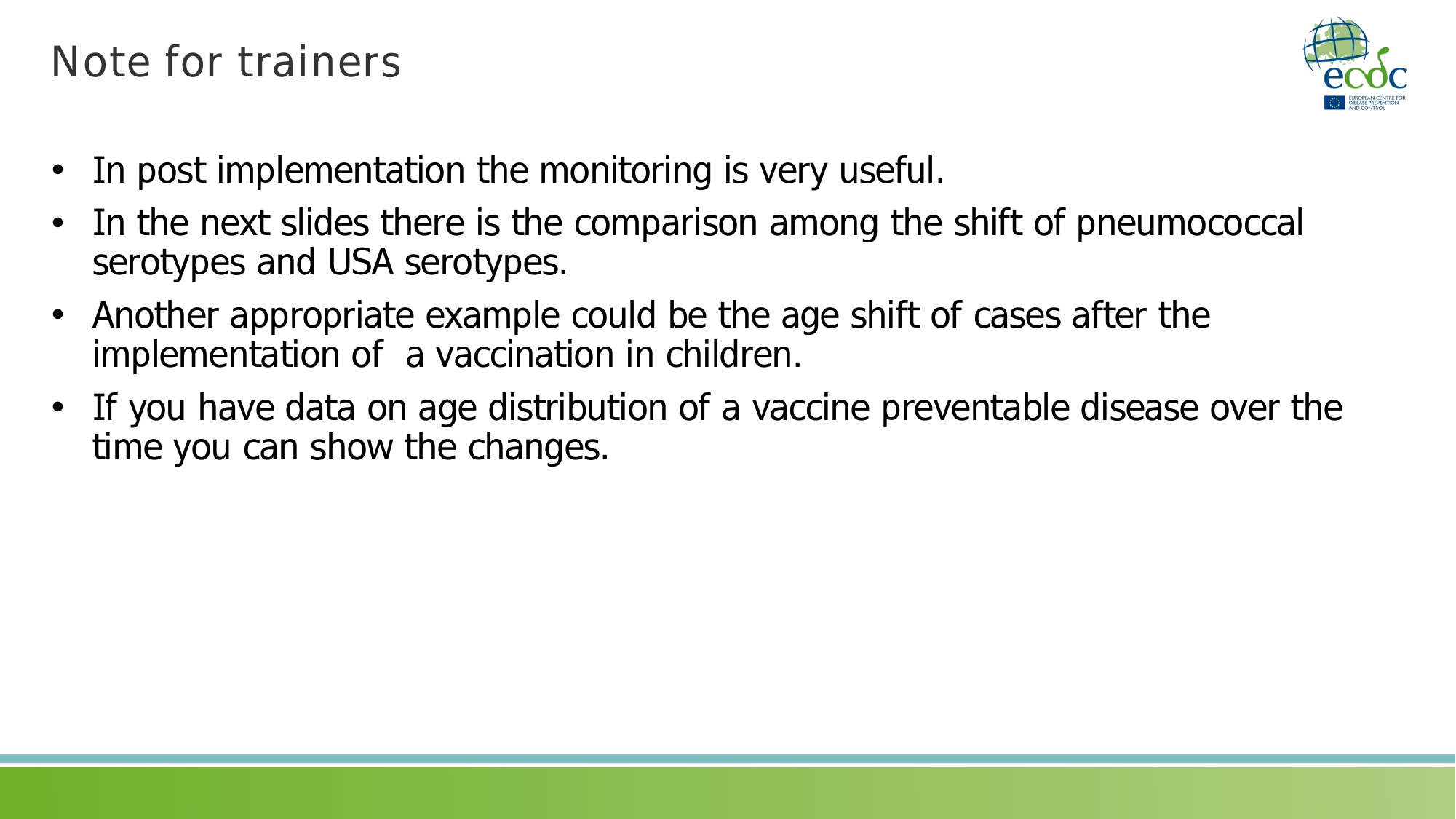

# Note for trainers
In post implementation the monitoring is very useful.
In the next slides there is the comparison among the shift of pneumococcal serotypes and USA serotypes.
Another appropriate example could be the age shift of cases after the implementation of  a vaccination in children.
If you have data on age distribution of a vaccine preventable disease over the time you can show the changes.